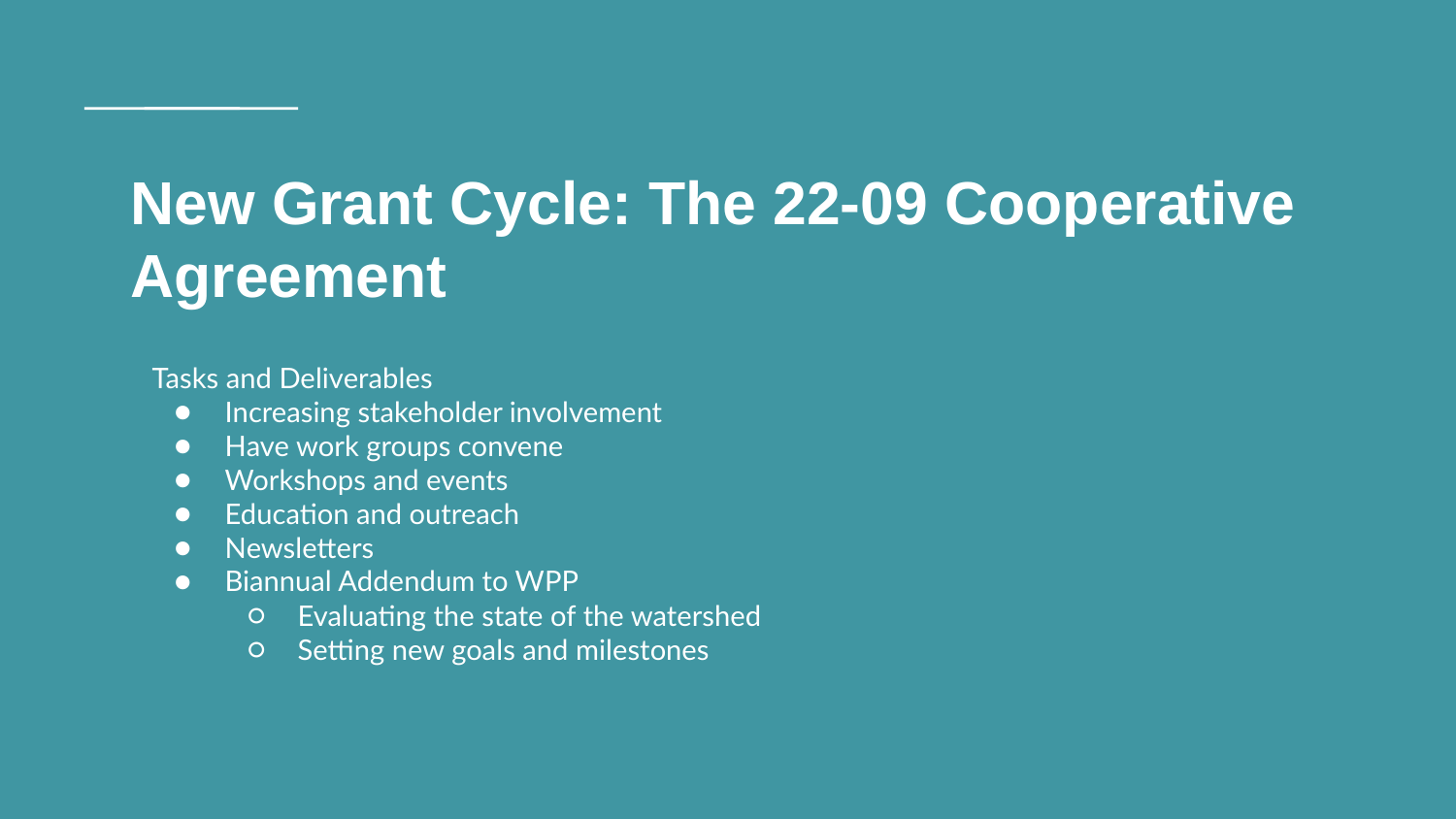

# New Grant Cycle: The 22-09 Cooperative Agreement
Tasks and Deliverables
Increasing stakeholder involvement
Have work groups convene
Workshops and events
Education and outreach
Newsletters
Biannual Addendum to WPP
Evaluating the state of the watershed
Setting new goals and milestones